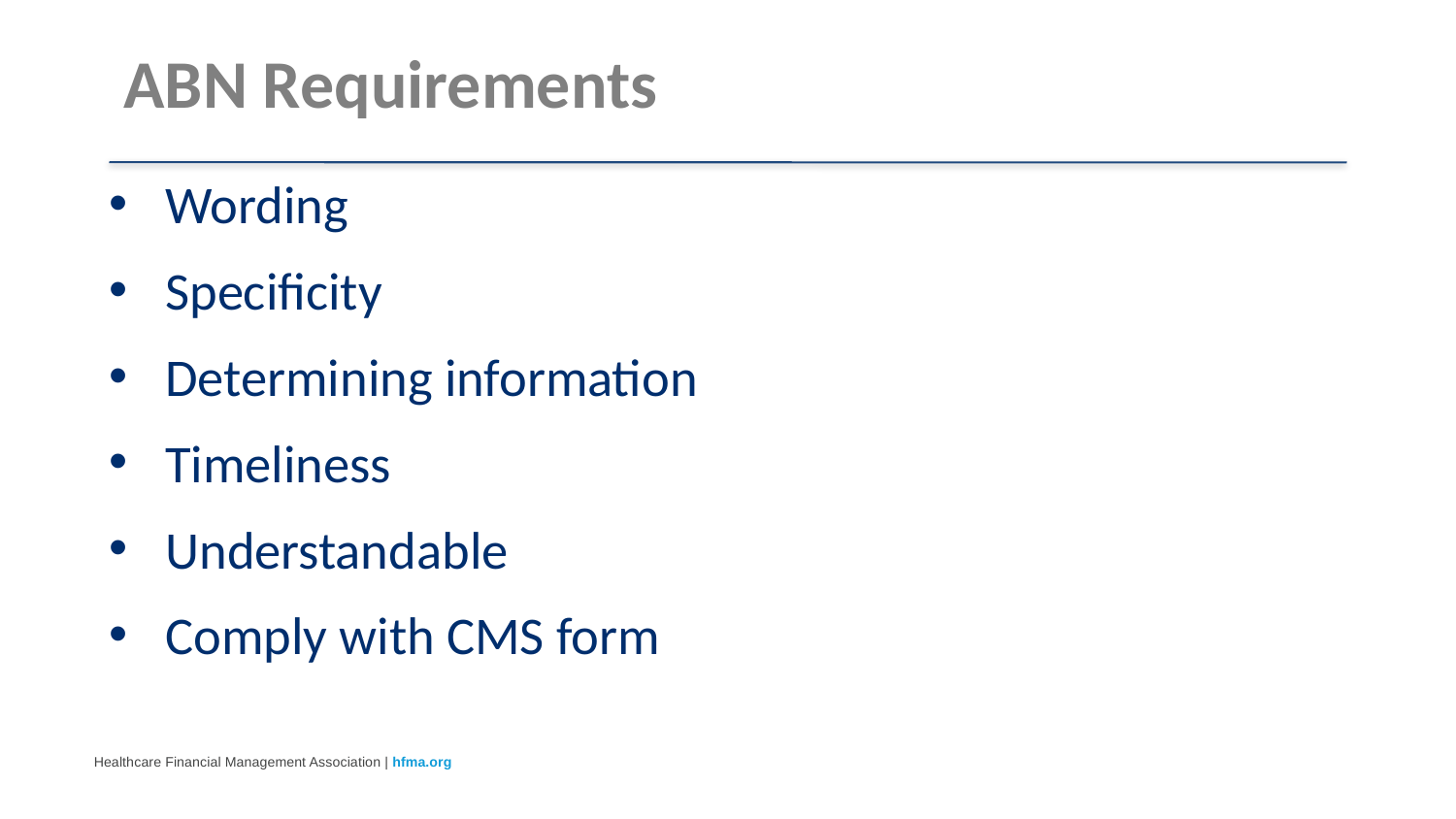

# ABN Requirements
Wording
Specificity
Determining information
Timeliness
Understandable
Comply with CMS form